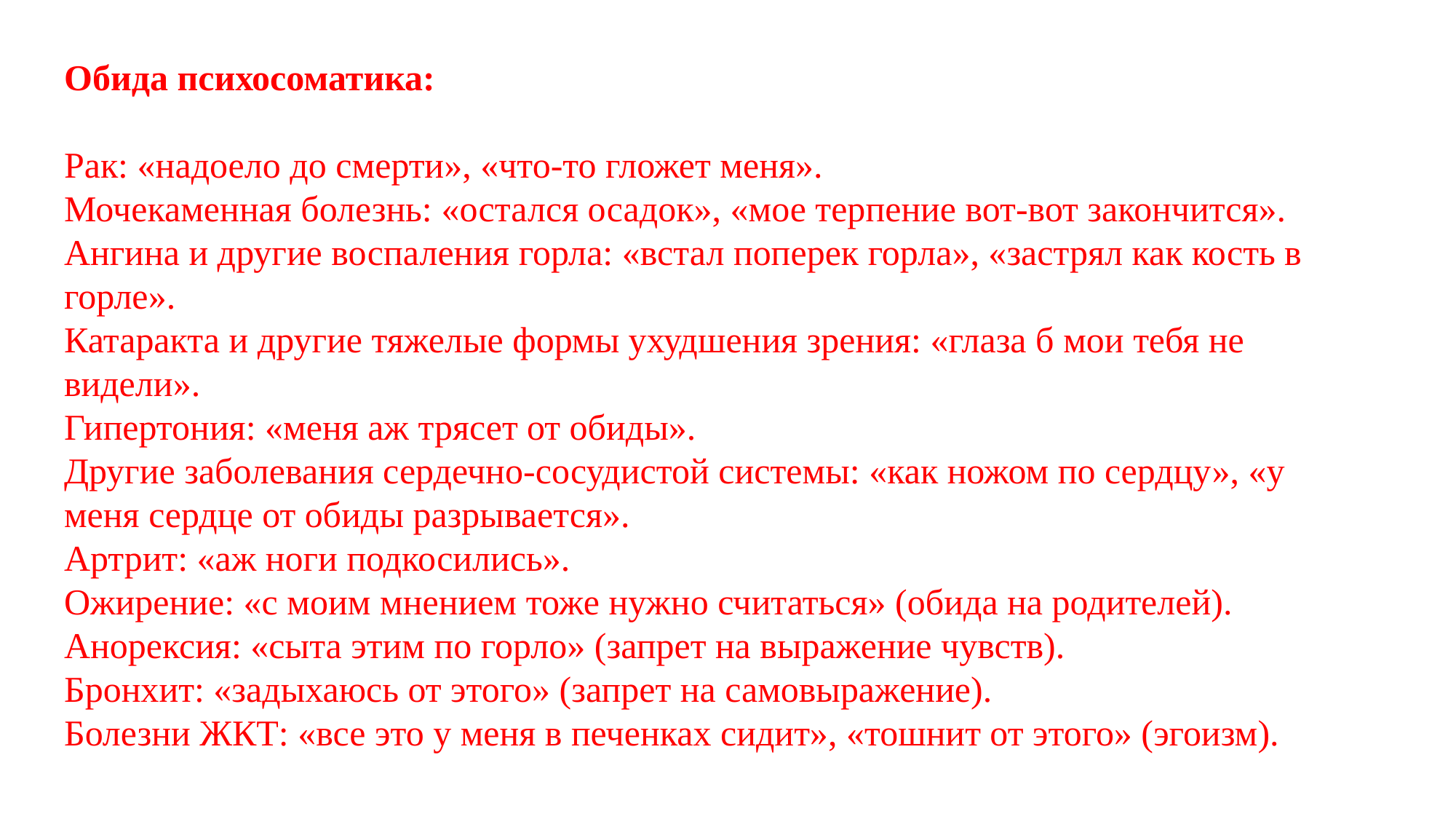

Обида психосоматика:

Рак: «надоело до смерти», «что-то гложет меня».
Мочекаменная болезнь: «остался осадок», «мое терпение вот-вот закончится».
Ангина и другие воспаления горла: «встал поперек горла», «застрял как кость в горле».
Катаракта и другие тяжелые формы ухудшения зрения: «глаза б мои тебя не видели».
Гипертония: «меня аж трясет от обиды».
Другие заболевания сердечно-сосудистой системы: «как ножом по сердцу», «у меня сердце от обиды разрывается».
Артрит: «аж ноги подкосились».
Ожирение: «с моим мнением тоже нужно считаться» (обида на родителей).
Анорексия: «сыта этим по горло» (запрет на выражение чувств).
Бронхит: «задыхаюсь от этого» (запрет на самовыражение).
Болезни ЖКТ: «все это у меня в печенках сидит», «тошнит от этого» (эгоизм).